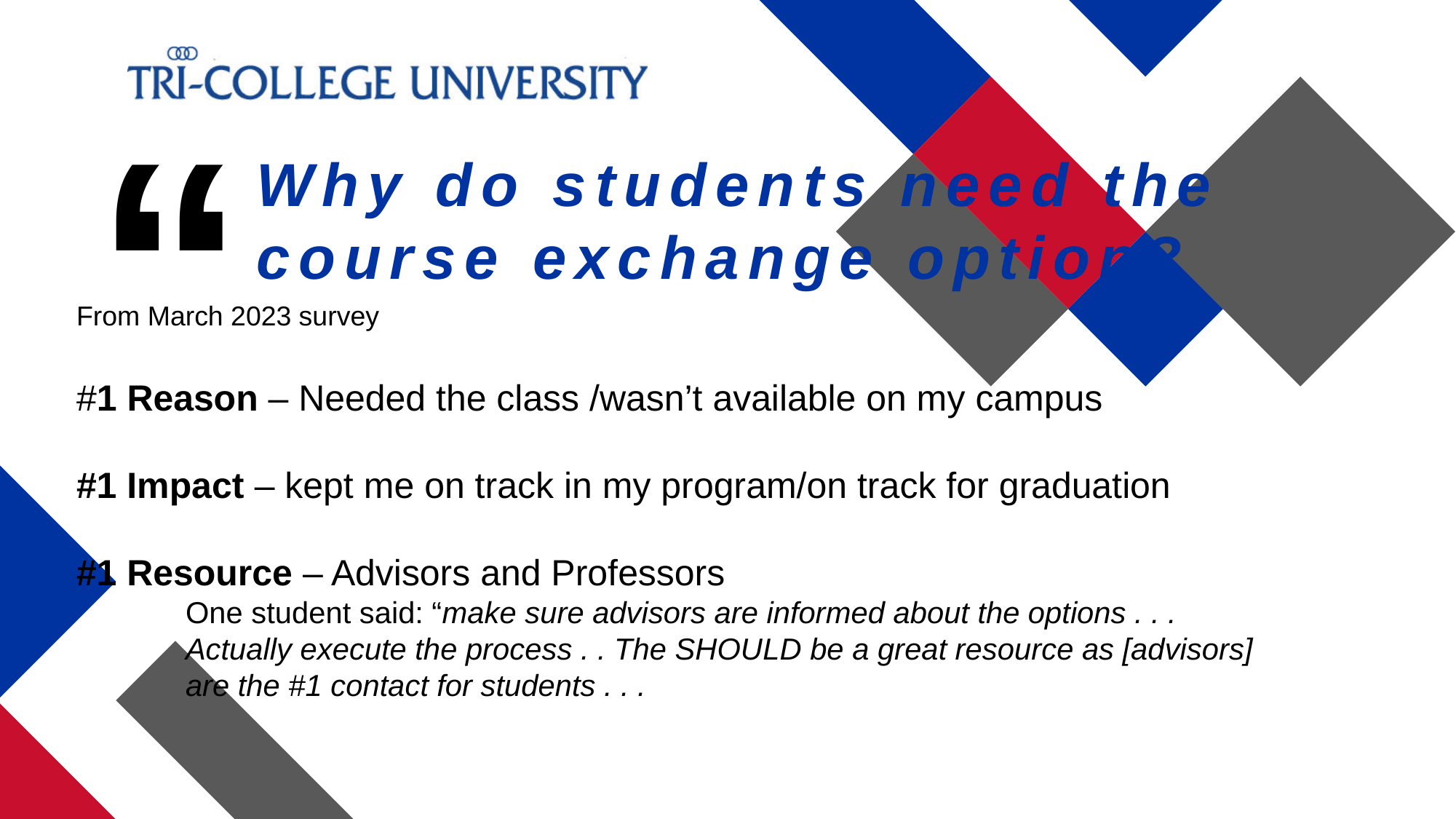

Why do students need the
course exchange option?
# From March 2023 survey #1 Reason – Needed the class /wasn’t available on my campus #1 Impact – kept me on track in my program/on track for graduation #1 Resource – Advisors and Professors One student said: “make sure advisors are informed about the options . . . Actually execute the process . . The SHOULD be a great resource as [advisors] are the #1 contact for students . . .